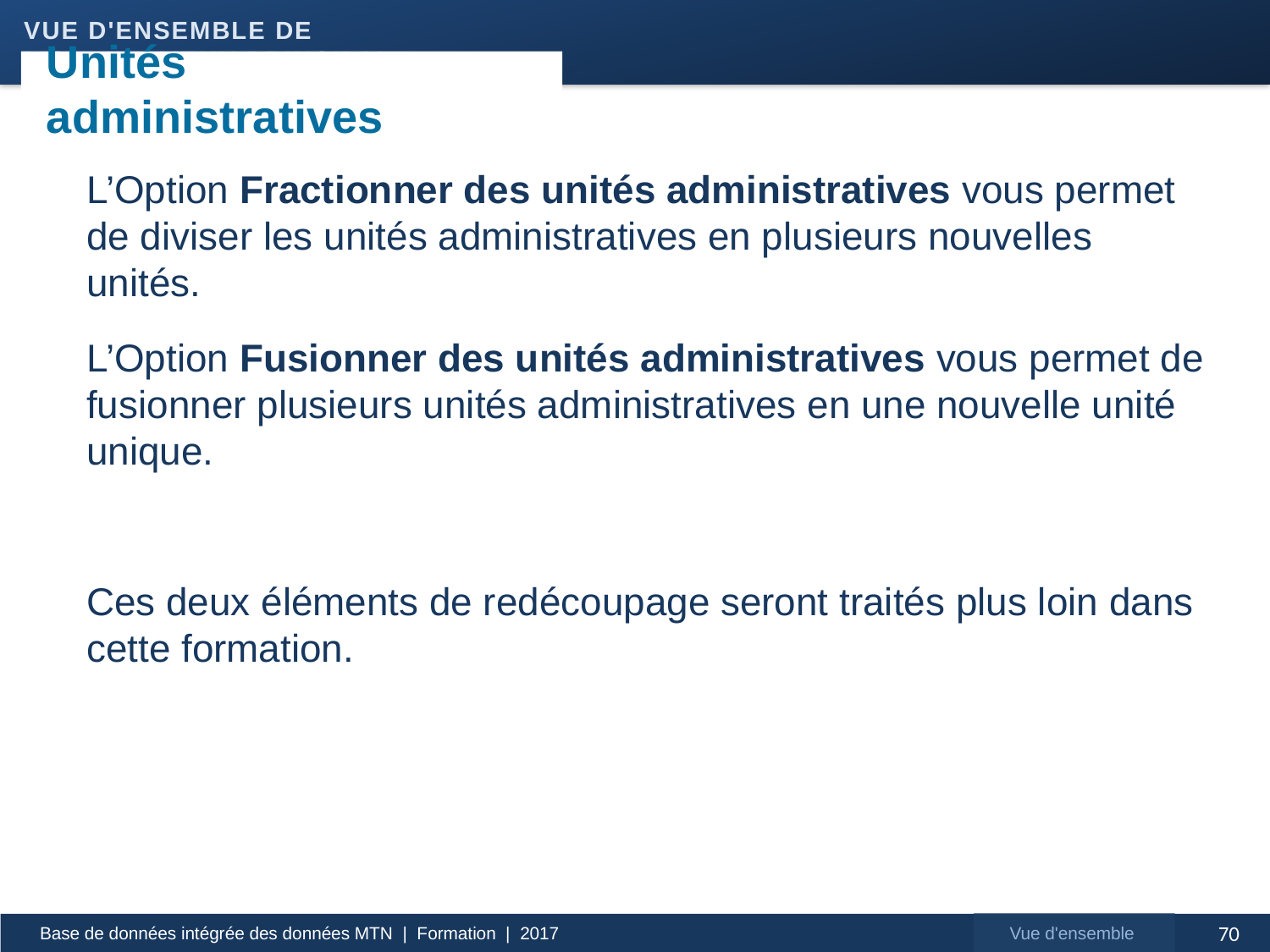

Vue d'ensemble de l'outil : Menu principal
# Unités administratives
L’Option Fractionner des unités administratives vous permet de diviser les unités administratives en plusieurs nouvelles unités.
L’Option Fusionner des unités administratives vous permet de fusionner plusieurs unités administratives en une nouvelle unité unique.

Ces deux éléments de redécoupage seront traités plus loin dans cette formation.